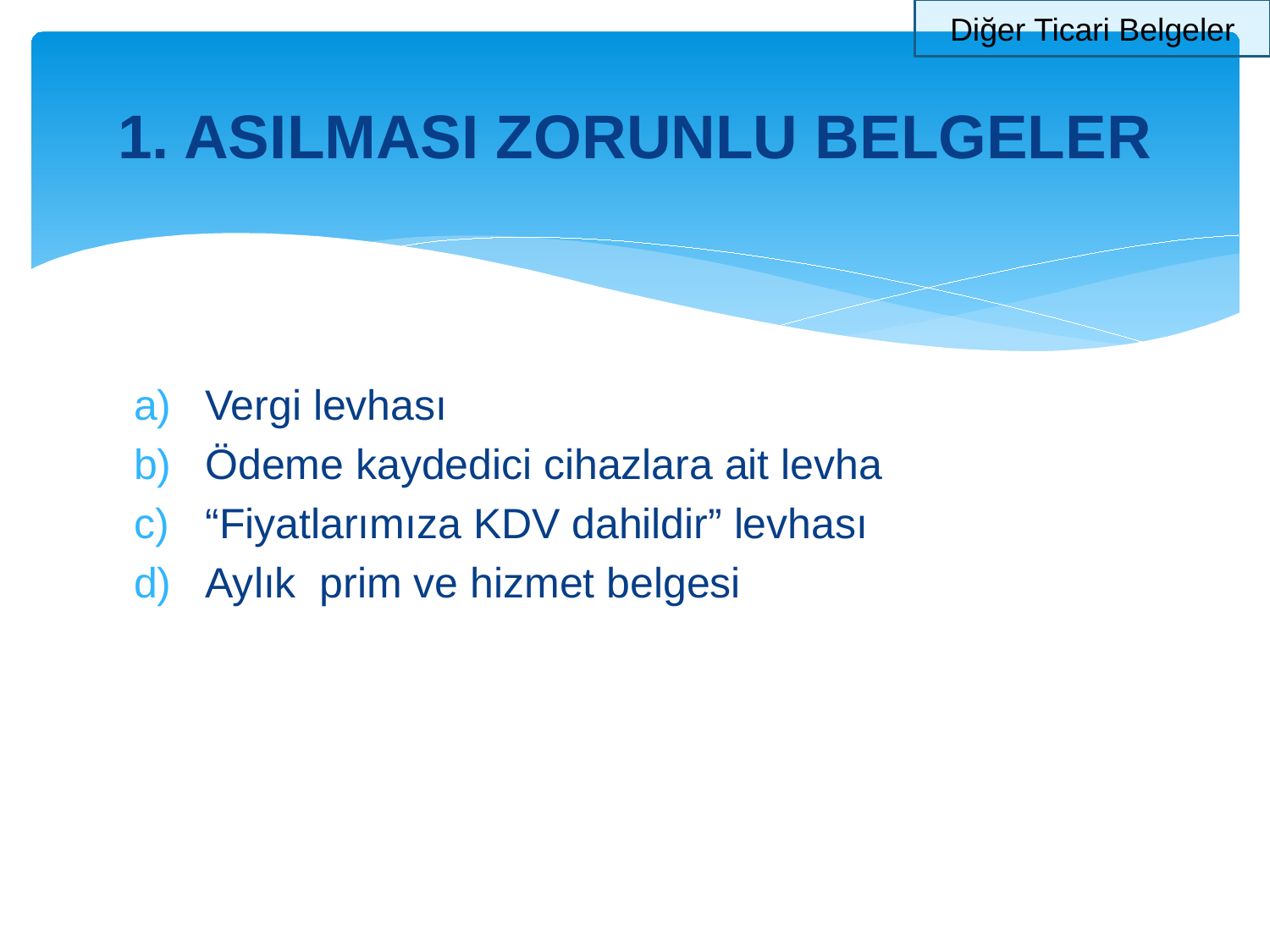

Diğer Ticari Belgeler
# 1. ASILMASI ZORUNLU BELGELER
Vergi levhası
Ödeme kaydedici cihazlara ait levha
“Fiyatlarımıza KDV dahildir” levhası
Aylık  prim ve hizmet belgesi